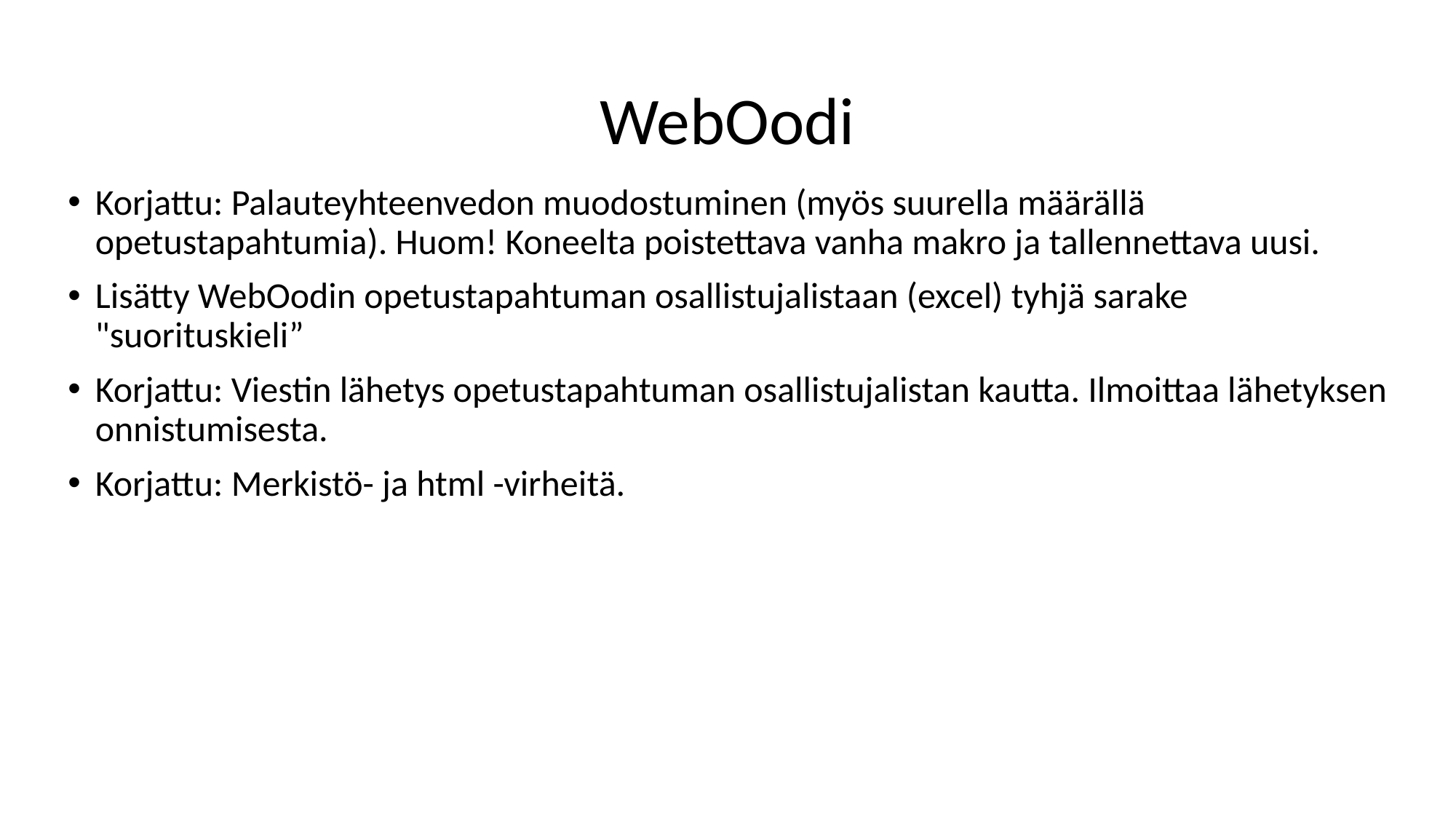

# WebOodi
Korjattu: Palauteyhteenvedon muodostuminen (myös suurella määrällä opetustapahtumia). Huom! Koneelta poistettava vanha makro ja tallennettava uusi.
Lisätty WebOodin opetustapahtuman osallistujalistaan (excel) tyhjä sarake "suorituskieli”
Korjattu: Viestin lähetys opetustapahtuman osallistujalistan kautta. Ilmoittaa lähetyksen onnistumisesta.
Korjattu: Merkistö- ja html -virheitä.